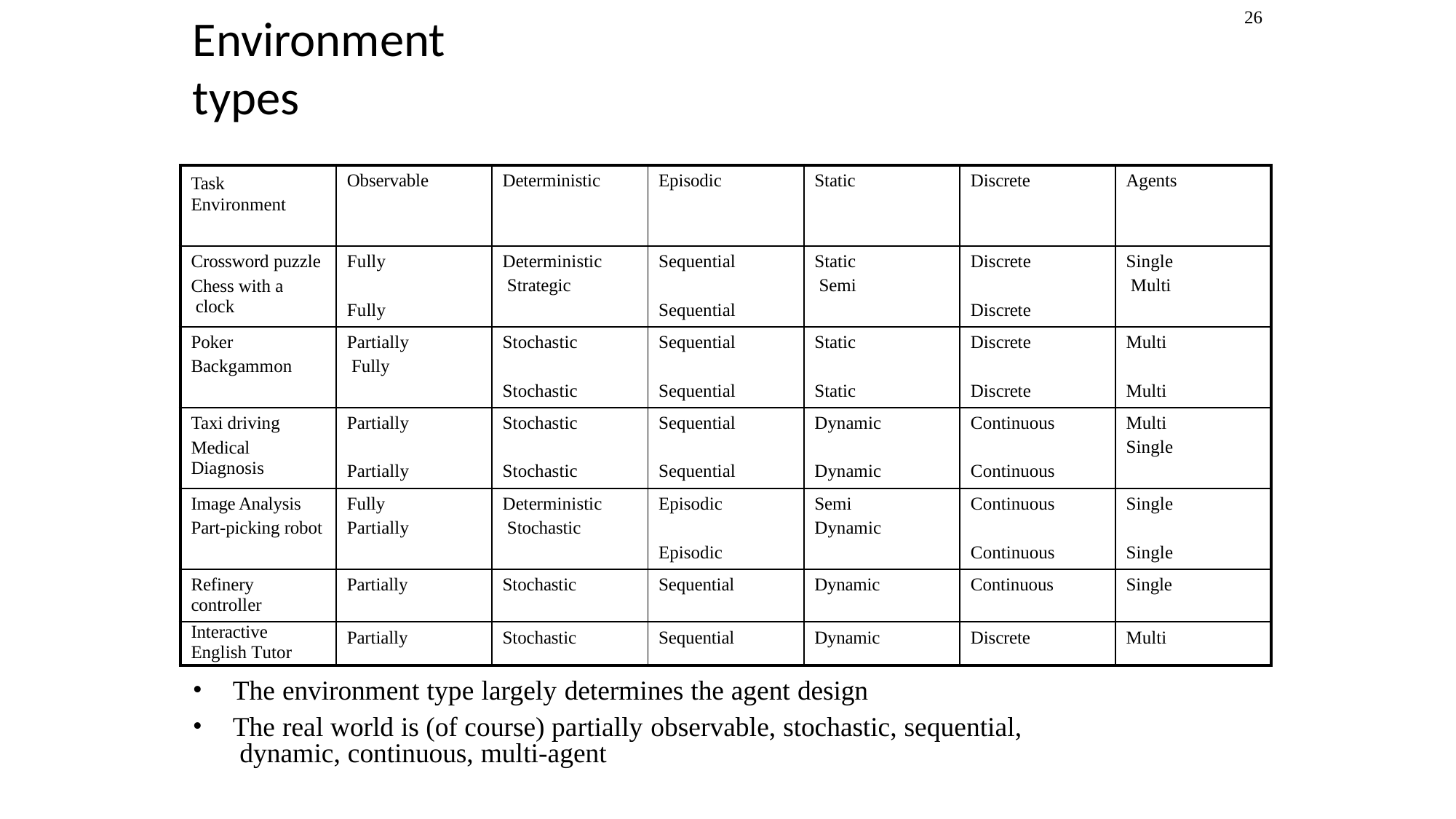

26
# Environment types
| Task Environment | Observable | Deterministic | Episodic | Static | Discrete | Agents |
| --- | --- | --- | --- | --- | --- | --- |
| Crossword puzzle Chess with a clock | Fully Fully | Deterministic Strategic | Sequential Sequential | Static Semi | Discrete Discrete | Single Multi |
| Poker Backgammon | Partially Fully | Stochastic Stochastic | Sequential Sequential | Static Static | Discrete Discrete | Multi Multi |
| Taxi driving Medical Diagnosis | Partially Partially | Stochastic Stochastic | Sequential Sequential | Dynamic Dynamic | Continuous Continuous | Multi Single |
| Image Analysis Part-picking robot | Fully Partially | Deterministic Stochastic | Episodic Episodic | Semi Dynamic | Continuous Continuous | Single Single |
| Refinery controller | Partially | Stochastic | Sequential | Dynamic | Continuous | Single |
| Interactive English Tutor | Partially | Stochastic | Sequential | Dynamic | Discrete | Multi |
•
•
The environment type largely determines the agent design
The real world is (of course) partially observable, stochastic, sequential,  dynamic, continuous, multi-agent